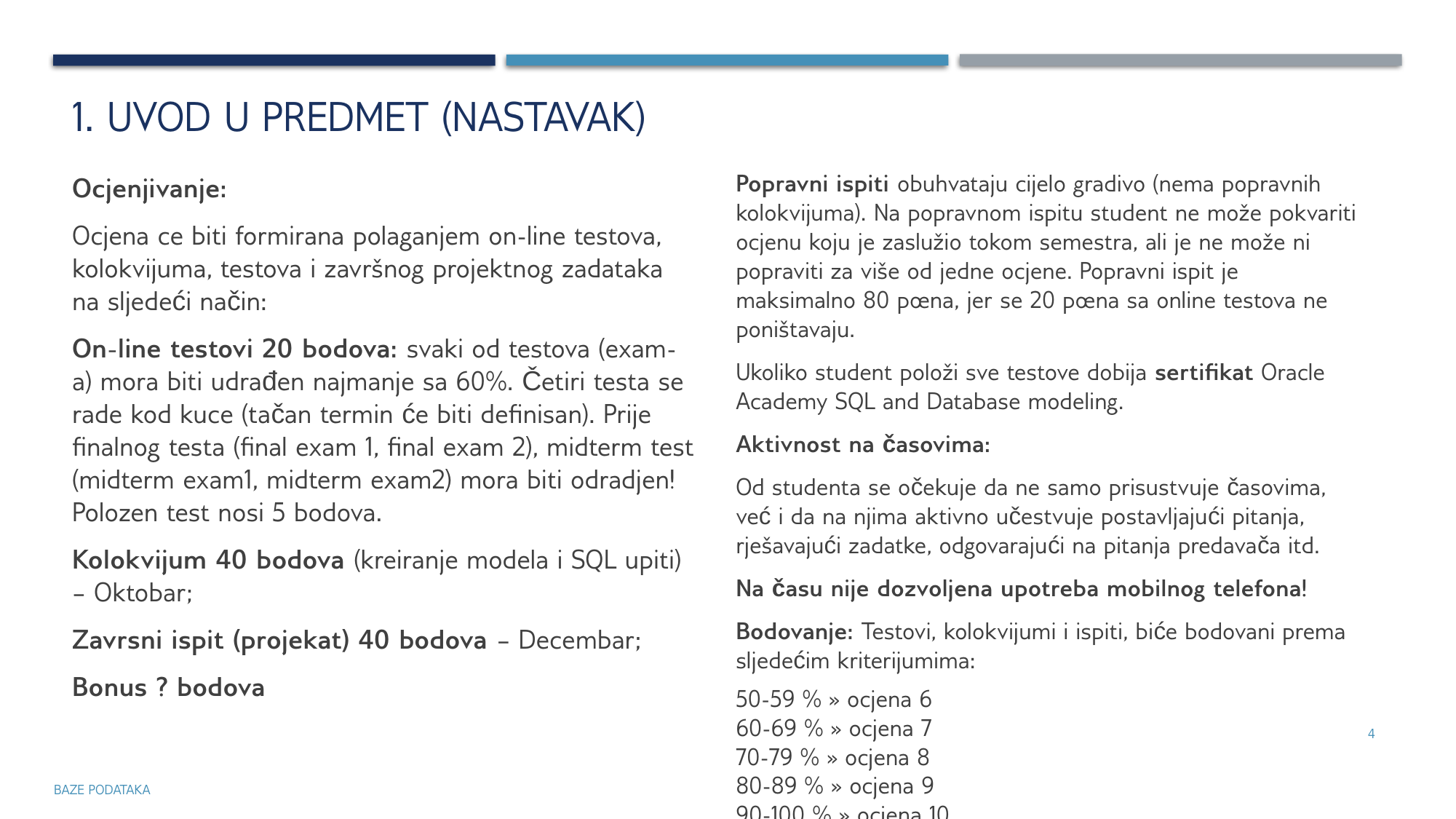

1. Uvod u Predmet (NASTAVAK)
Popravni ispiti obuhvataju cijelo gradivo (nema popravnih kolokvijuma). Na popravnom ispitu student ne može pokvariti ocjenu koju je zaslužio tokom semestra, ali je ne može ni popraviti za više od jedne ocjene. Popravni ispit je maksimalno 80 poena, jer se 20 poena sa online testova ne poništavaju.
Ukoliko student položi sve testove dobija sertifikat Oracle Academy SQL and Database modeling.
Aktivnost na časovima:
Od studenta se očekuje da ne samo prisustvuje časovima, već i da na njima aktivno učestvuje postavljajući pitanja, rješavajući zadatke, odgovarajući na pitanja predavača itd.
Na času nije dozvoljena upotreba mobilnog telefona!
Bodovanje: Testovi, kolokvijumi i ispiti, biće bodovani prema sljedećim kriterijumima:
50-59 % » ocjena 6
60-69 % » ocjena 7
70-79 % » ocjena 8
80-89 % » ocjena 9
90-100 % » ocjena 10
Ocjenjivanje:
Ocjena ce biti formirana polaganjem on-line testova, kolokvijuma, testova i završnog projektnog zadataka na sljedeći način:
On-line testovi 20 bodova: svaki od testova (exam-a) mora biti udrađen najmanje sa 60%. Četiri testa se rade kod kuce (tačan termin će biti definisan). Prije finalnog testa (final exam 1, final exam 2), midterm test (midterm exam1, midterm exam2) mora biti odradjen! Polozen test nosi 5 bodova.
Kolokvijum 40 bodova (kreiranje modela i SQL upiti) – Oktobar;
Zavrsni ispit (projekat) 40 bodova – Decembar;
Bonus ? bodova

4
Baze podataka